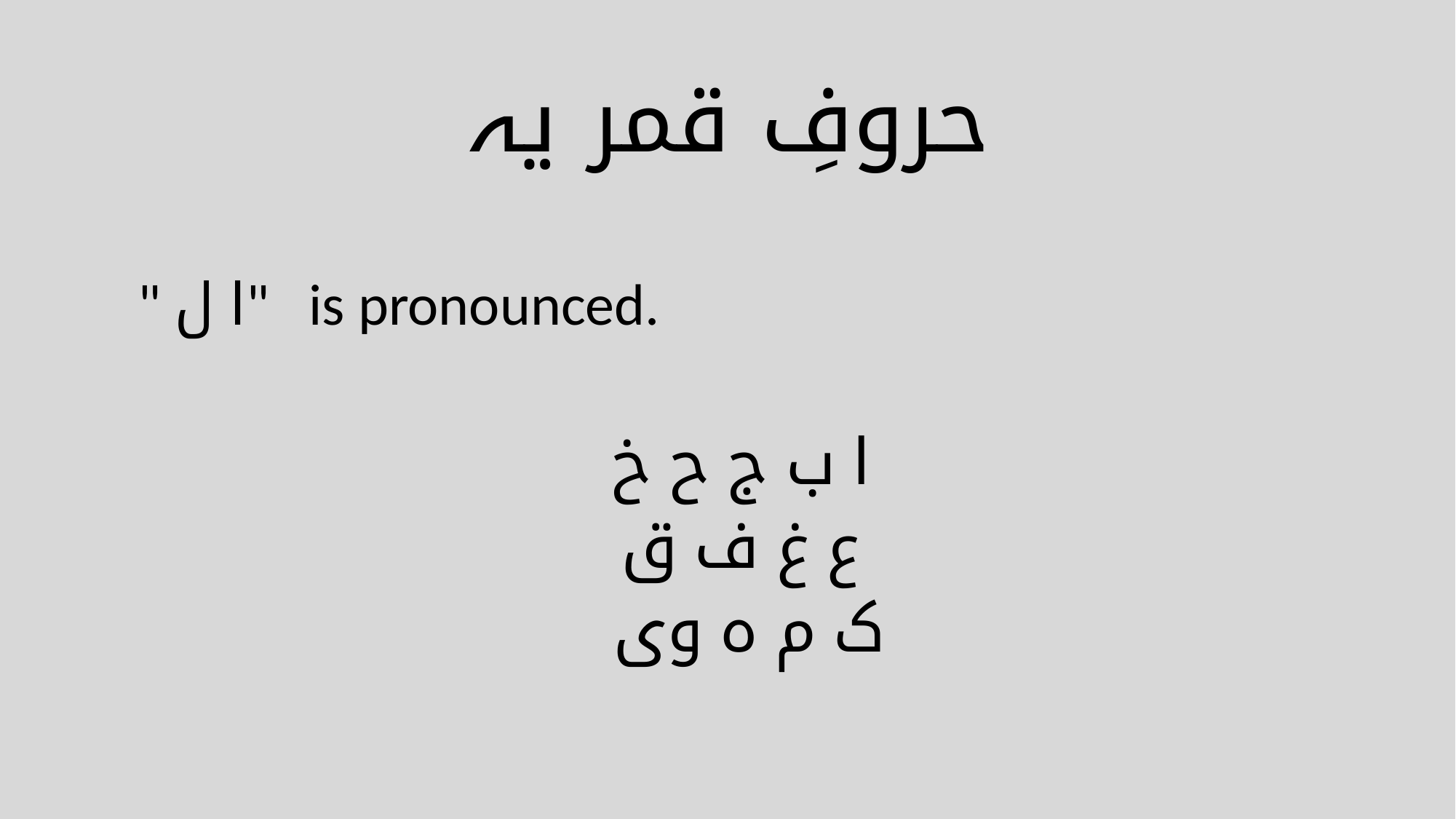

# حروفِ قمر یہ
" ا ل"   is pronounced.

ا ب ج ح خ
ع غ ف ق
 ک م ہ وی